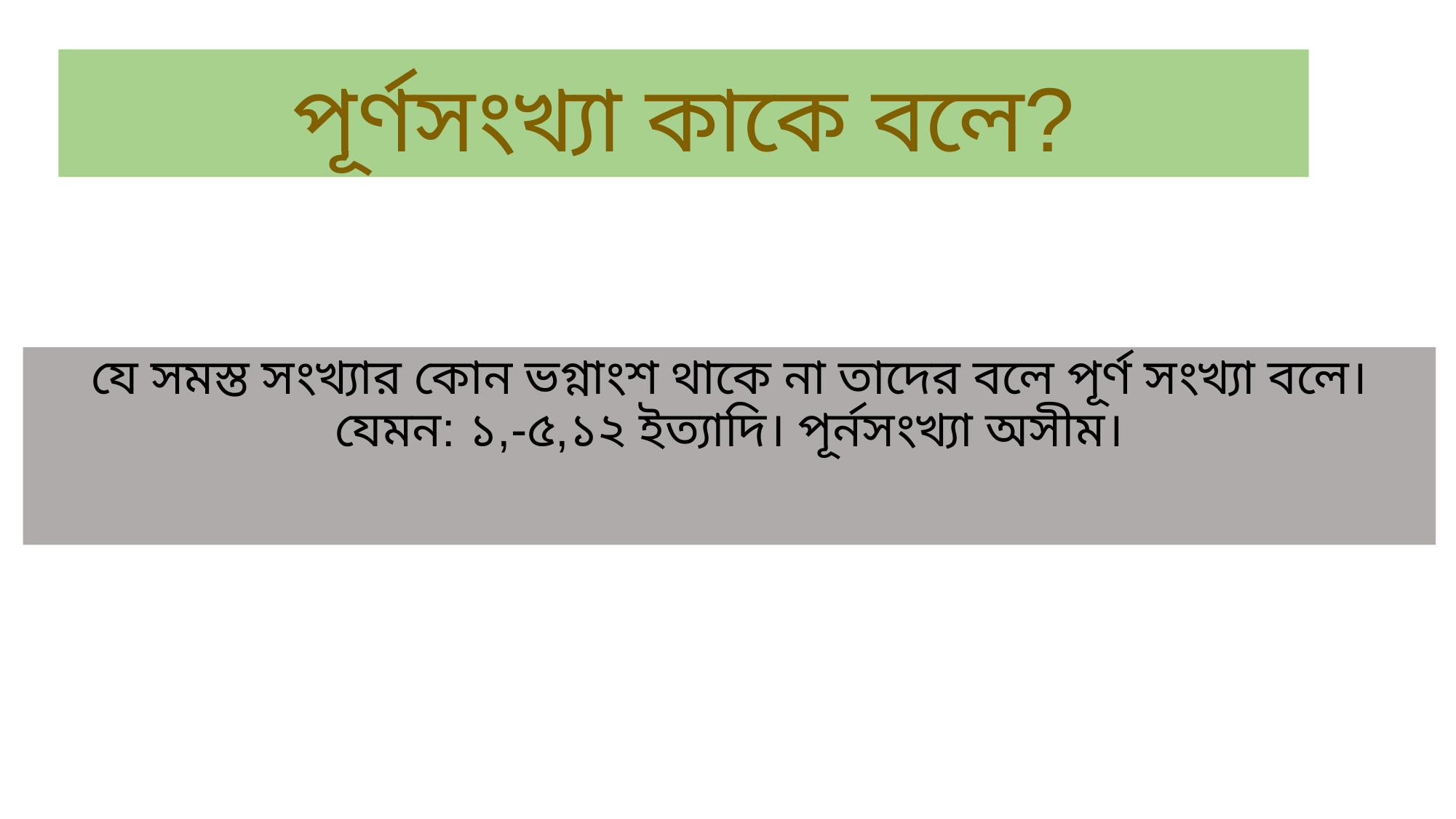

# পূর্ণসংখ্যা কাকে বলে?
যে সমস্ত সংখ্যার কোন ভগ্নাংশ থাকে না তাদের বলে পূর্ণ সংখ্যা বলে। যেমন: ১,-৫,১২ ইত্যাদি। পূর্নসংখ্যা অসীম।